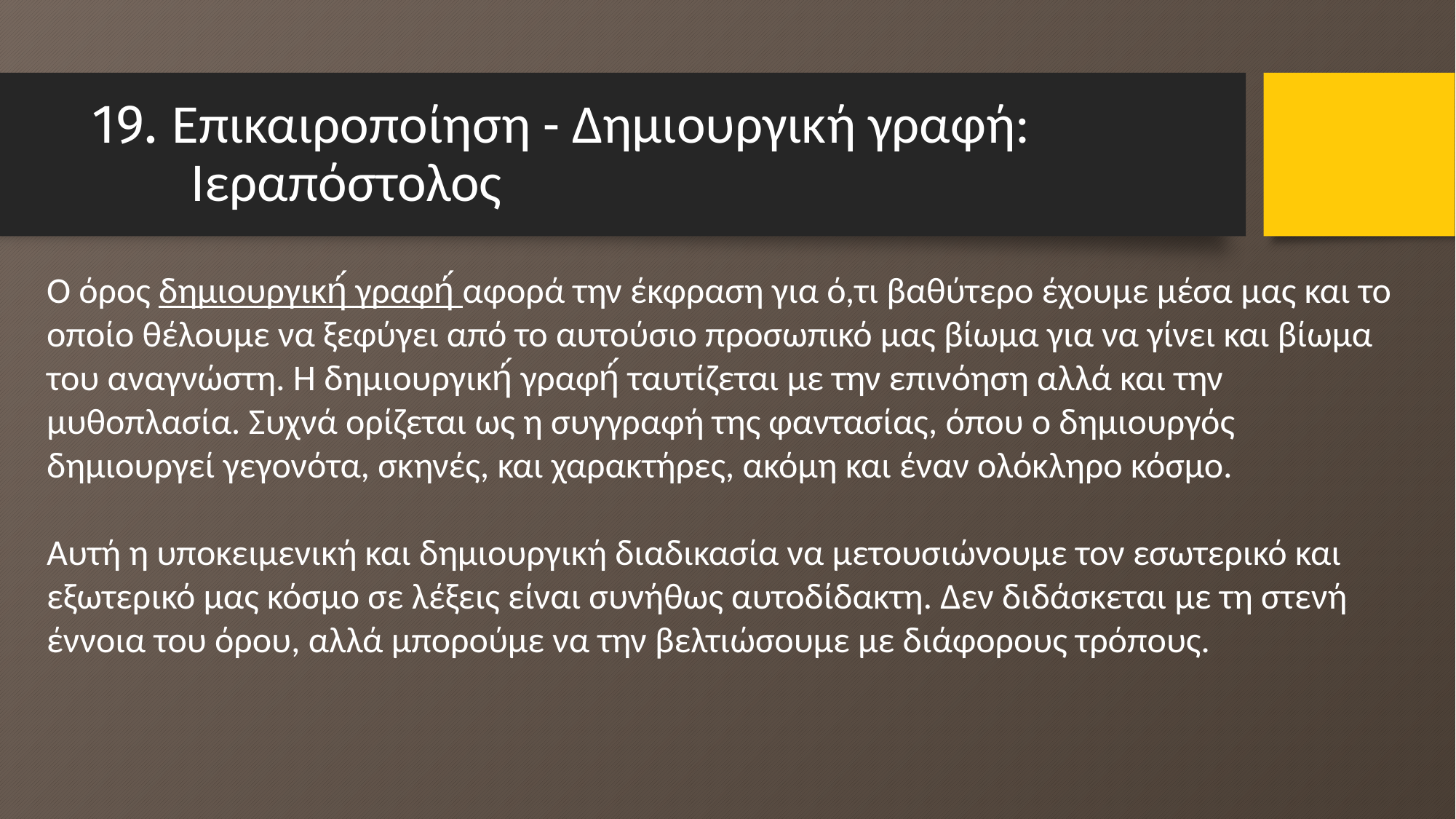

# 19. Επικαιροποίηση - Δημιουργική γραφή: Ιεραπόστολος
Ο όρος δημιουργική́ γραφή́ αφορά την έκφραση για ό,τι βαθύτερο έχουμε μέσα μας και το οποίο θέλουμε να ξεφύγει από το αυτούσιο προσωπικό μας βίωμα για να γίνει και βίωμα του αναγνώστη. H δημιουργική́ γραφή́ ταυτίζεται με την επινόηση αλλά και την μυθοπλασία. Συχνά ορίζεται ως η συγγραφή της φαντασίας, όπου ο δημιουργός δημιουργεί γεγονότα, σκηνές, και χαρακτήρες, ακόμη και έναν ολόκληρο κόσμο.

Αυτή η υποκειμενική και δημιουργική διαδικασία να μετουσιώνουμε τον εσωτερικό και εξωτερικό μας κόσμο σε λέξεις είναι συνήθως αυτοδίδακτη. Δεν διδάσκεται με τη στενή έννοια του όρου, αλλά μπορούμε να την βελτιώσουμε με διάφορους τρόπους.